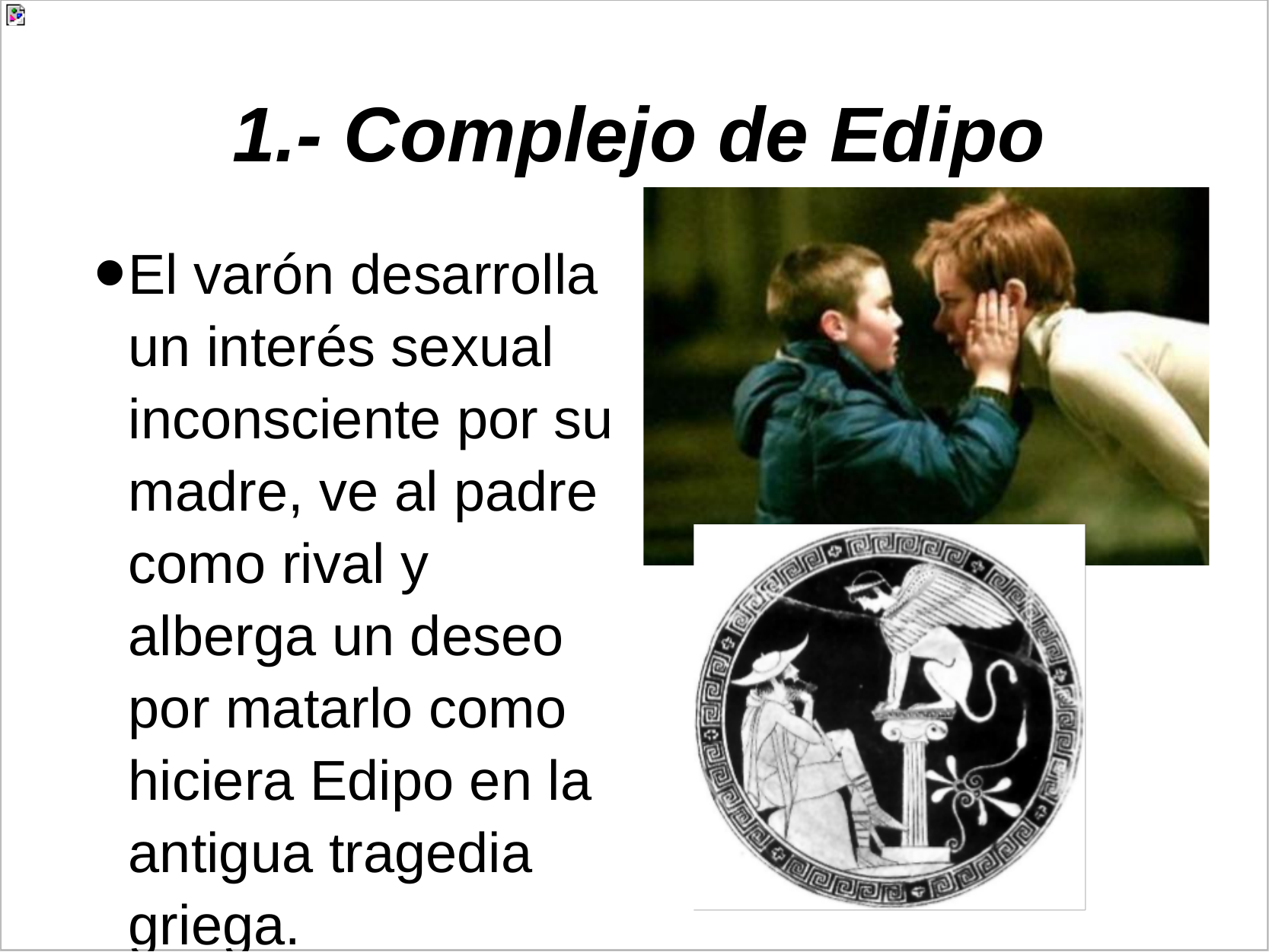

# 1.- Complejo de Edipo

El varón desarrolla un interés sexual inconsciente por su madre, ve al padre como rival y alberga un deseo por matarlo como hiciera Edipo en la antigua tragedia griega.